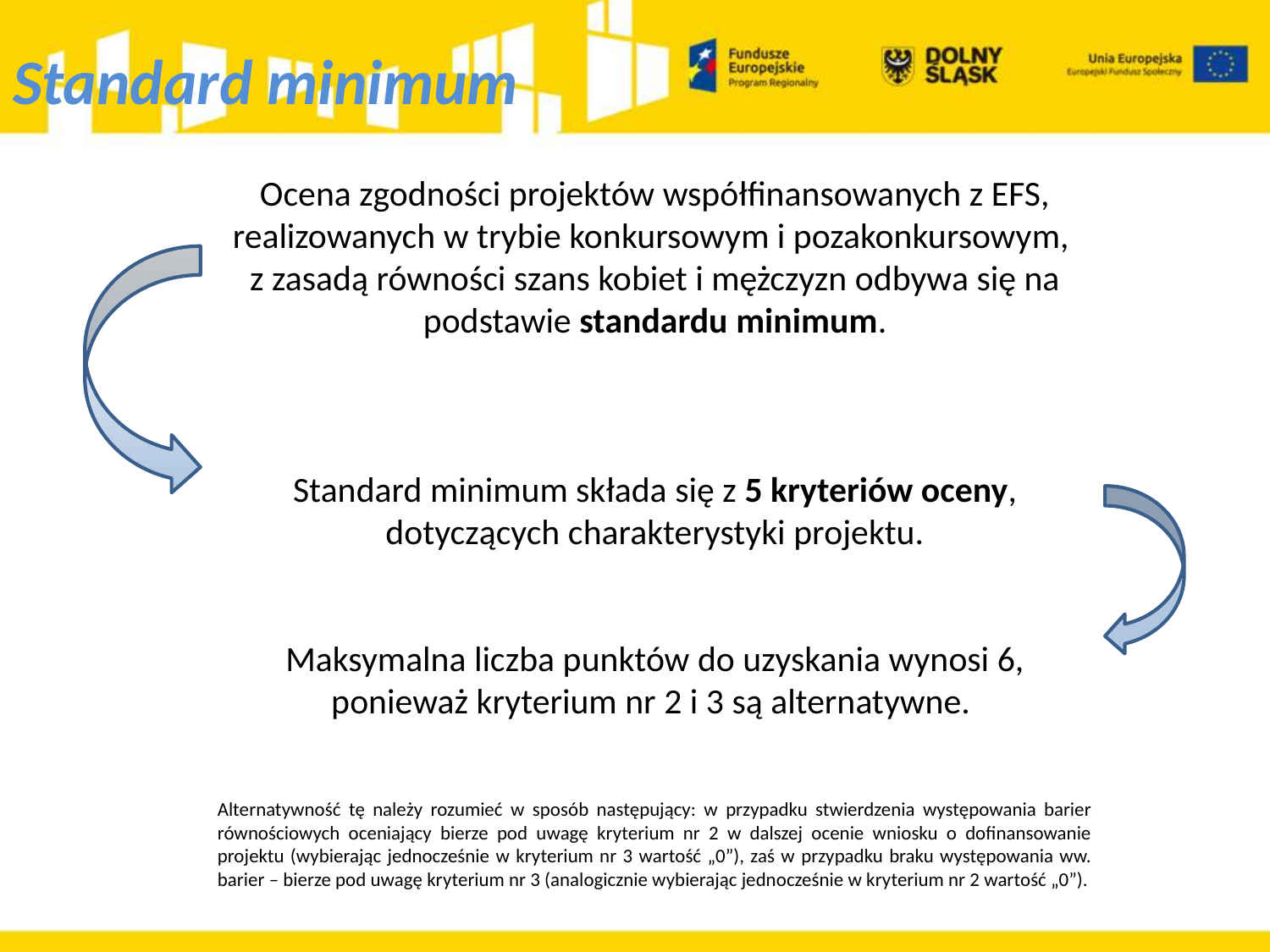

# Standard minimum

Ocena zgodności projektów współfinansowanych z EFS, realizowanych w trybie konkursowym i pozakonkursowym,
z zasadą równości szans kobiet i mężczyzn odbywa się na podstawie standardu minimum.

Standard minimum składa się z 5 kryteriów oceny, dotyczących charakterystyki projektu.

Maksymalna liczba punktów do uzyskania wynosi 6, ponieważ kryterium nr 2 i 3 są alternatywne.

Alternatywność tę należy rozumieć w sposób następujący: w przypadku stwierdzenia występowania barier równościowych oceniający bierze pod uwagę kryterium nr 2 w dalszej ocenie wniosku o dofinansowanie projektu (wybierając jednocześnie w kryterium nr 3 wartość „0”), zaś w przypadku braku występowania ww. barier – bierze pod uwagę kryterium nr 3 (analogicznie wybierając jednocześnie w kryterium nr 2 wartość „0”).